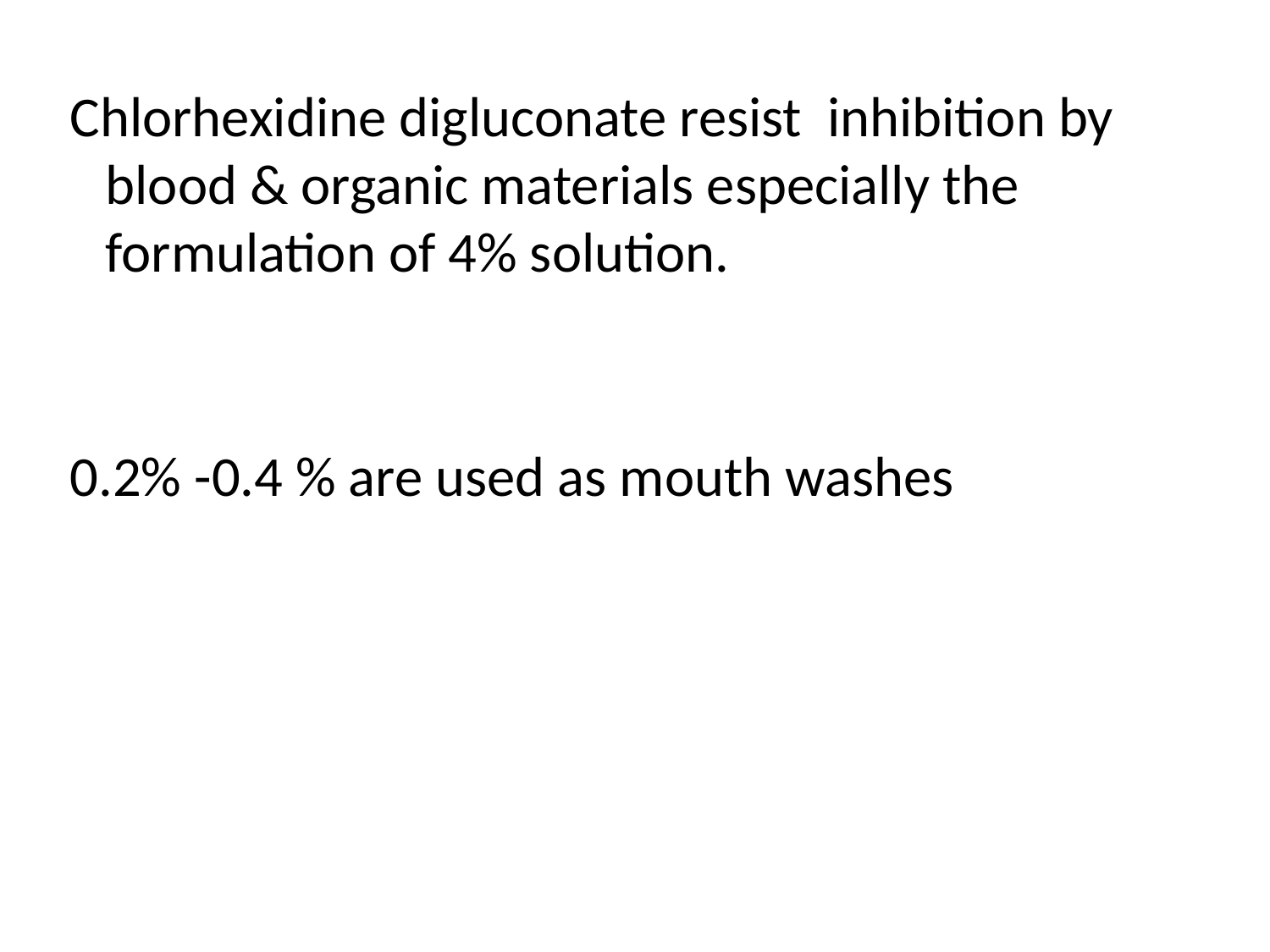

Chlorhexidine digluconate resist  inhibition by blood & organic materials especially the formulation of 4% solution.

0.2% -0.4 % are used as mouth washes